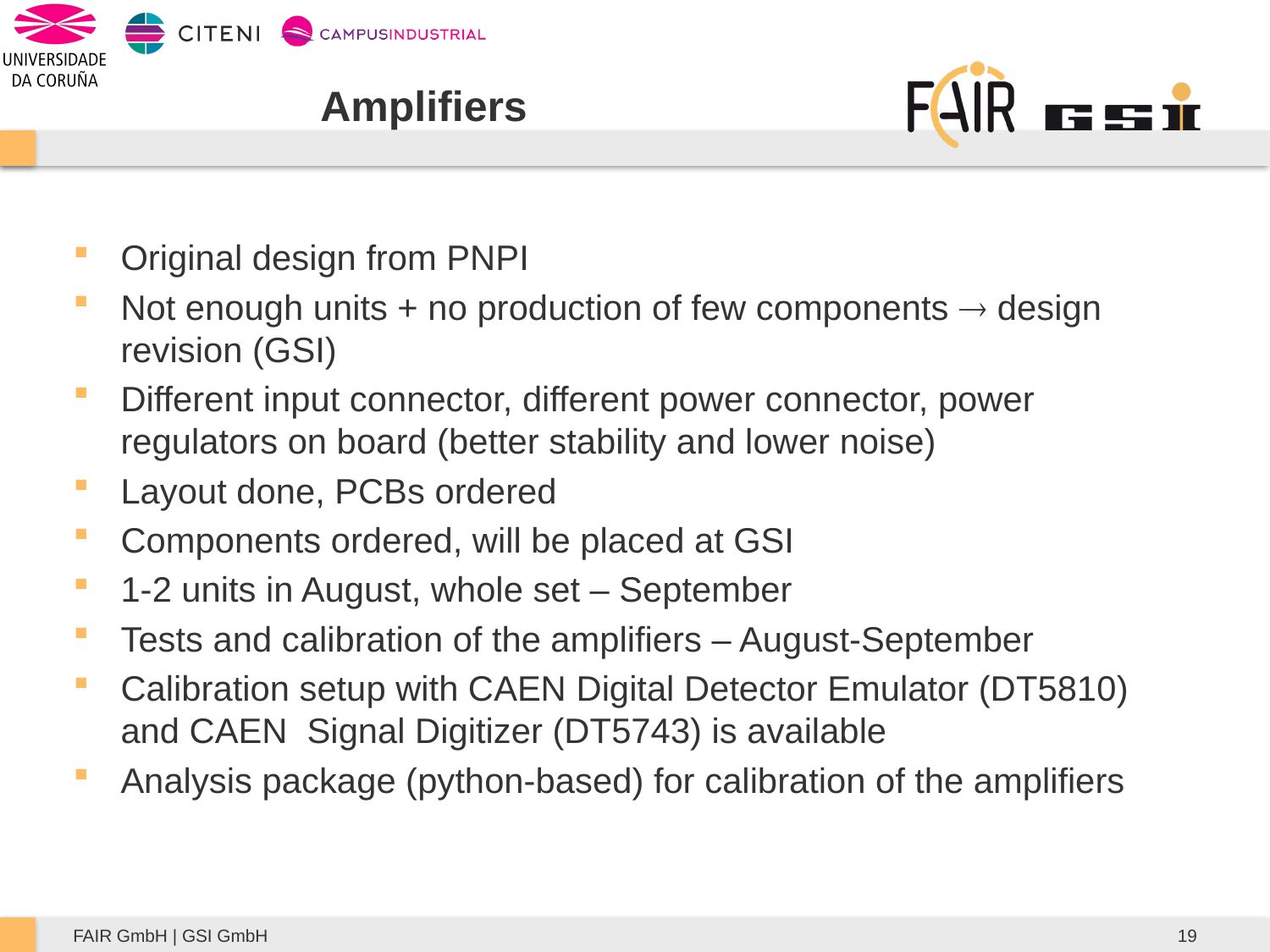

# Amplifiers
Original design from PNPI
Not enough units + no production of few components → design revision (GSI)
Different input connector, different power connector, power regulators on board (better stability and lower noise)
Layout done, PCBs ordered
Components ordered, will be placed at GSI
1-2 units in August, whole set – September
Tests and calibration of the amplifiers – August-September
Calibration setup with CAEN Digital Detector Emulator (DT5810) and CAEN  Signal Digitizer (DT5743) is available
Analysis package (python-based) for calibration of the amplifiers
19